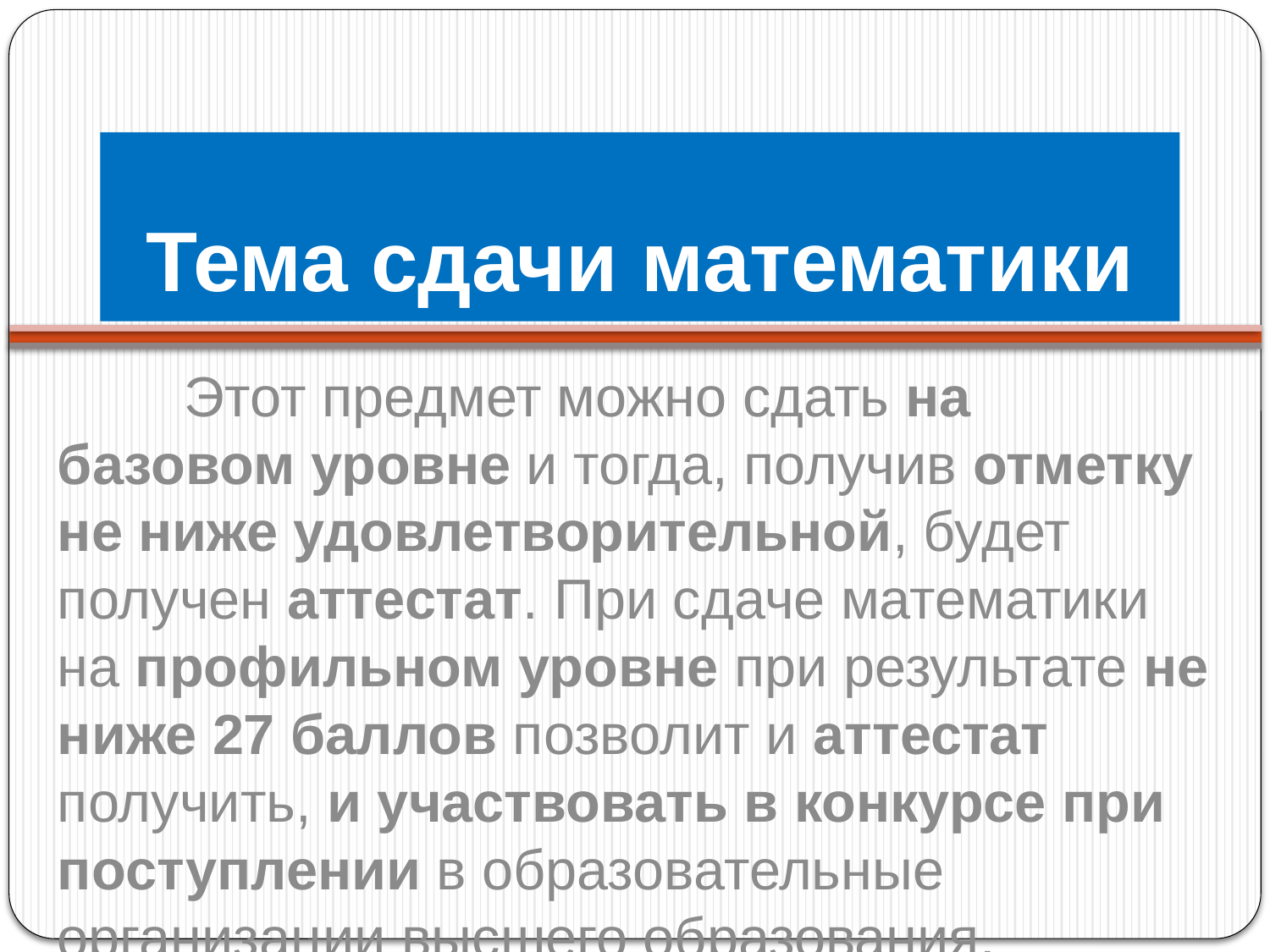

# Тема сдачи математики
	Этот предмет можно сдать на базовом уровне и тогда, получив отметку не ниже удовлетворительной, будет получен аттестат. При сдаче математики на профильном уровне при результате не ниже 27 баллов позволит и аттестат получить, и участвовать в конкурсе при поступлении в образовательные организации высшего образования.